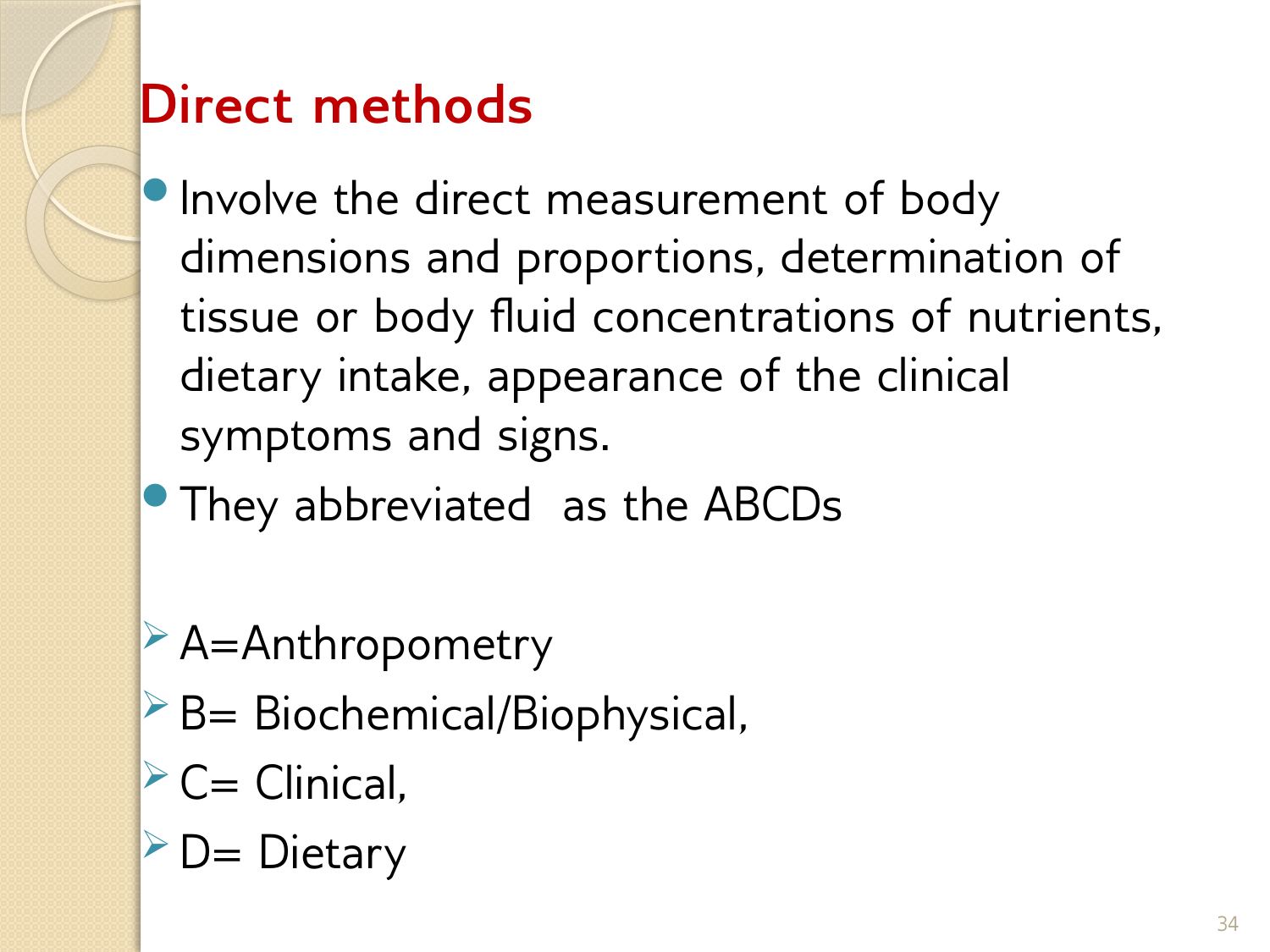

# Direct methods
Involve the direct measurement of body dimensions and proportions, determination of tissue or body fluid concentrations of nutrients, dietary intake, appearance of the clinical symptoms and signs.
They abbreviated  as the ABCDs

A=Anthropometry
B= Biochemical/Biophysical,
C= Clinical,
D= Dietary
34